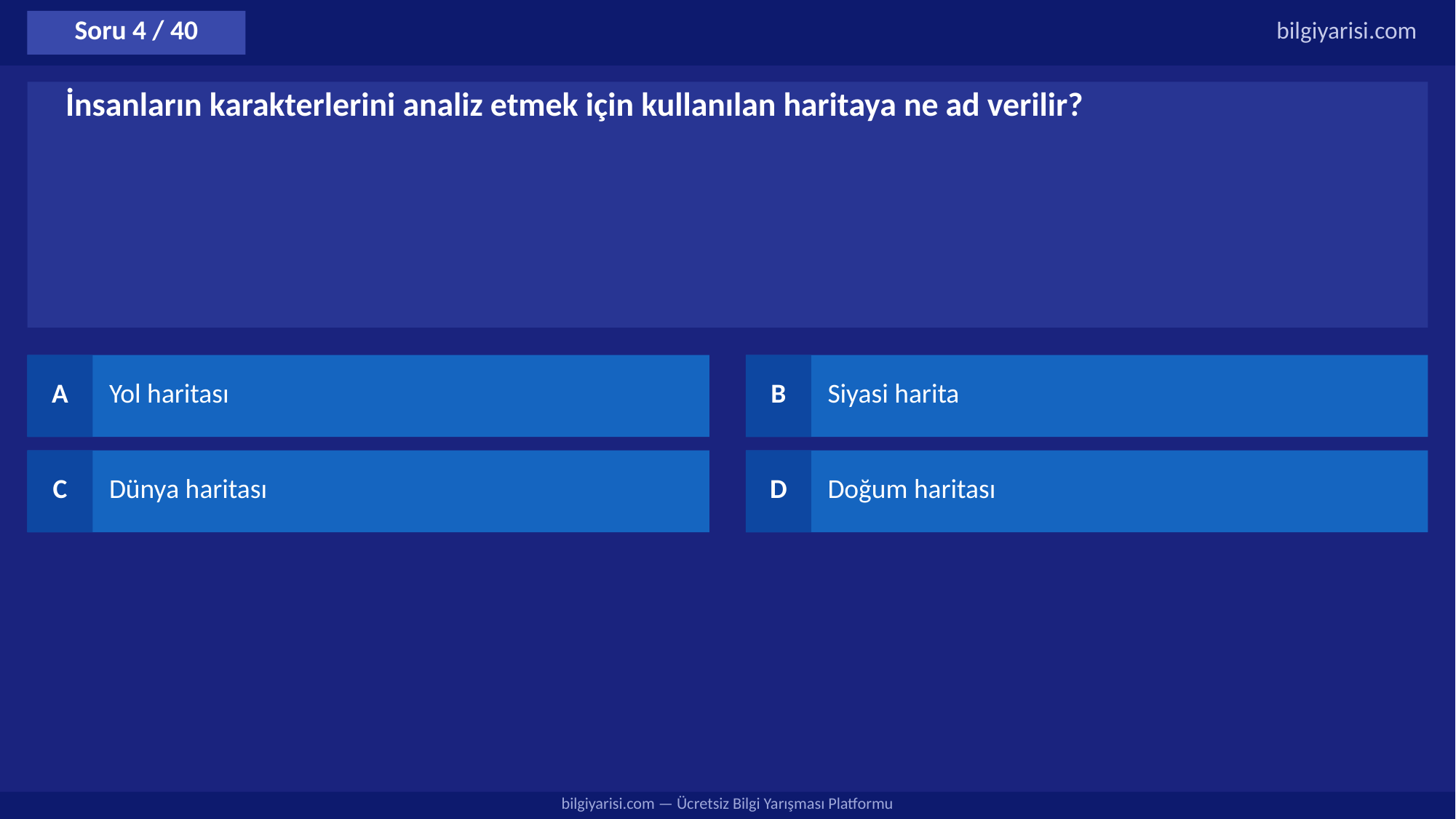

Soru 4 / 40
bilgiyarisi.com

İnsanların karakterlerini analiz etmek için kullanılan haritaya ne ad verilir?

A
Yol haritası

B
Siyasi harita

C
Dünya haritası

D
Doğum haritası
bilgiyarisi.com — Ücretsiz Bilgi Yarışması Platformu